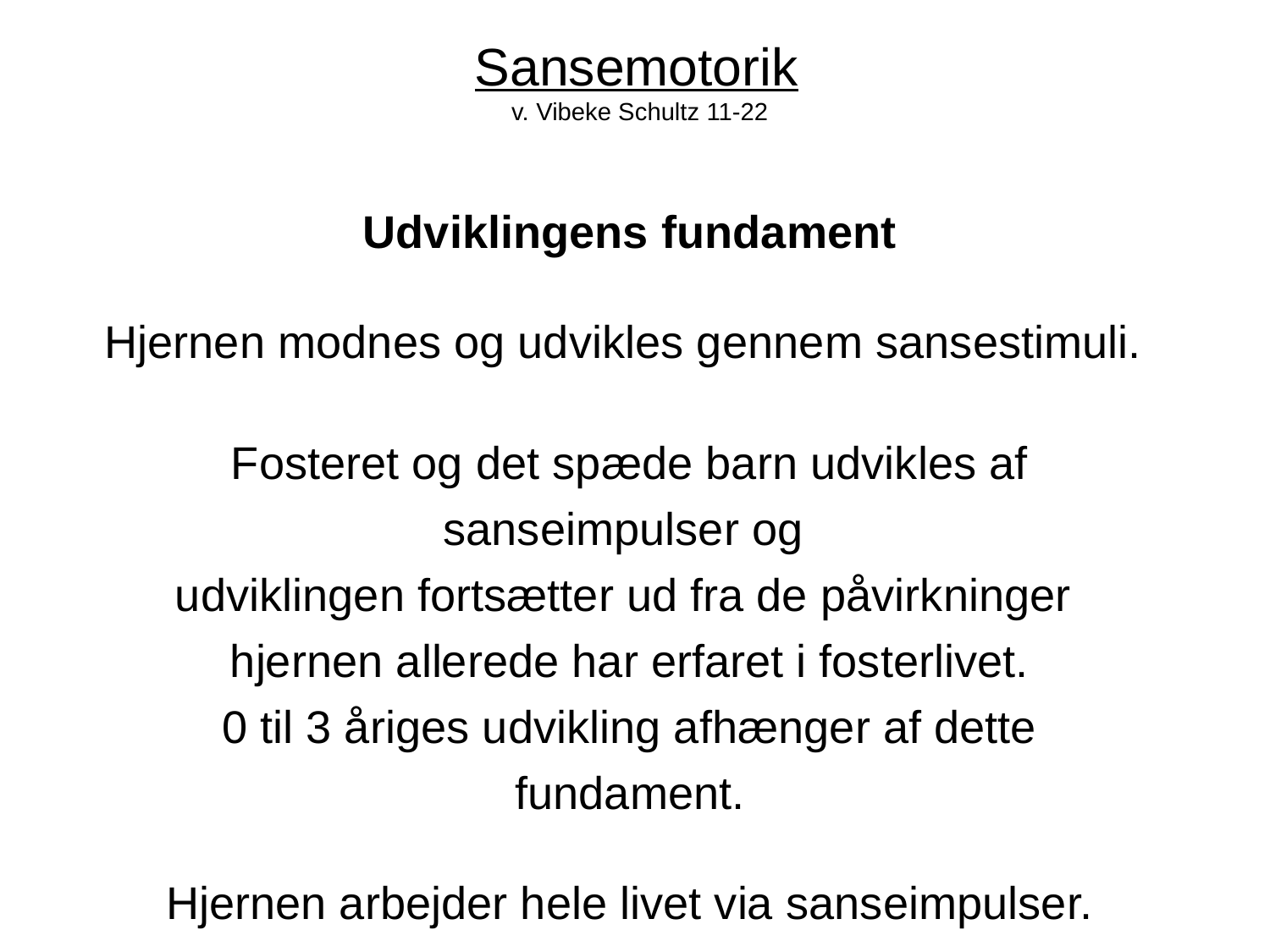

# Sansemotorik v. Vibeke Schultz 11-22

Udviklingens fundament

Hjernen modnes og udvikles gennem sansestimuli.

Fosteret og det spæde barn udvikles af sanseimpulser og
udviklingen fortsætter ud fra de påvirkninger
hjernen allerede har erfaret i fosterlivet.
0 til 3 åriges udvikling afhænger af dette fundament.

Hjernen arbejder hele livet via sanseimpulser.